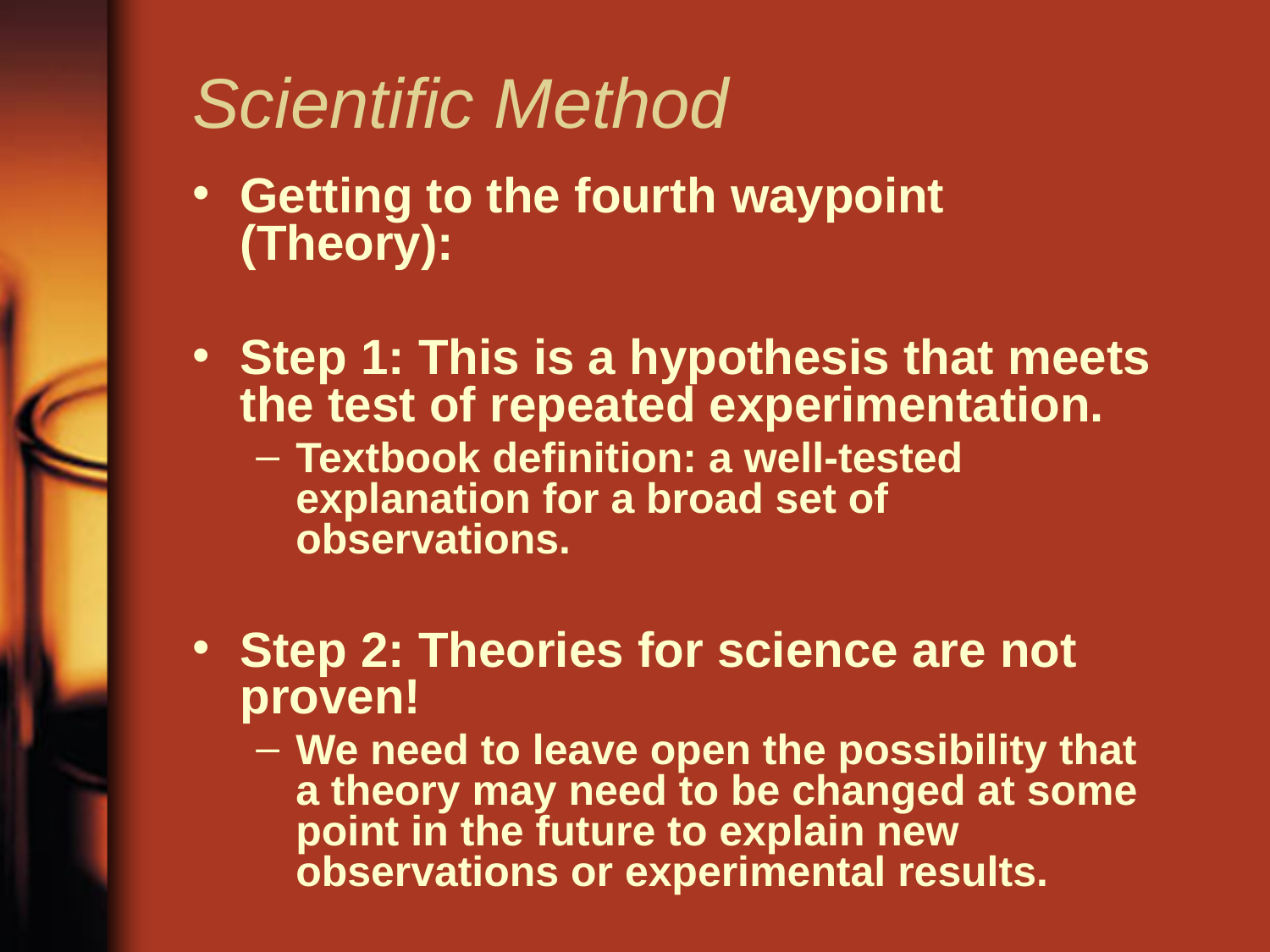

# Scientific Method
Getting to the fourth waypoint (Theory):

Step 1: This is a hypothesis that meets the test of repeated experimentation.
Textbook definition: a well-tested explanation for a broad set of observations.

Step 2: Theories for science are not proven!
We need to leave open the possibility that a theory may need to be changed at some point in the future to explain new observations or experimental results.